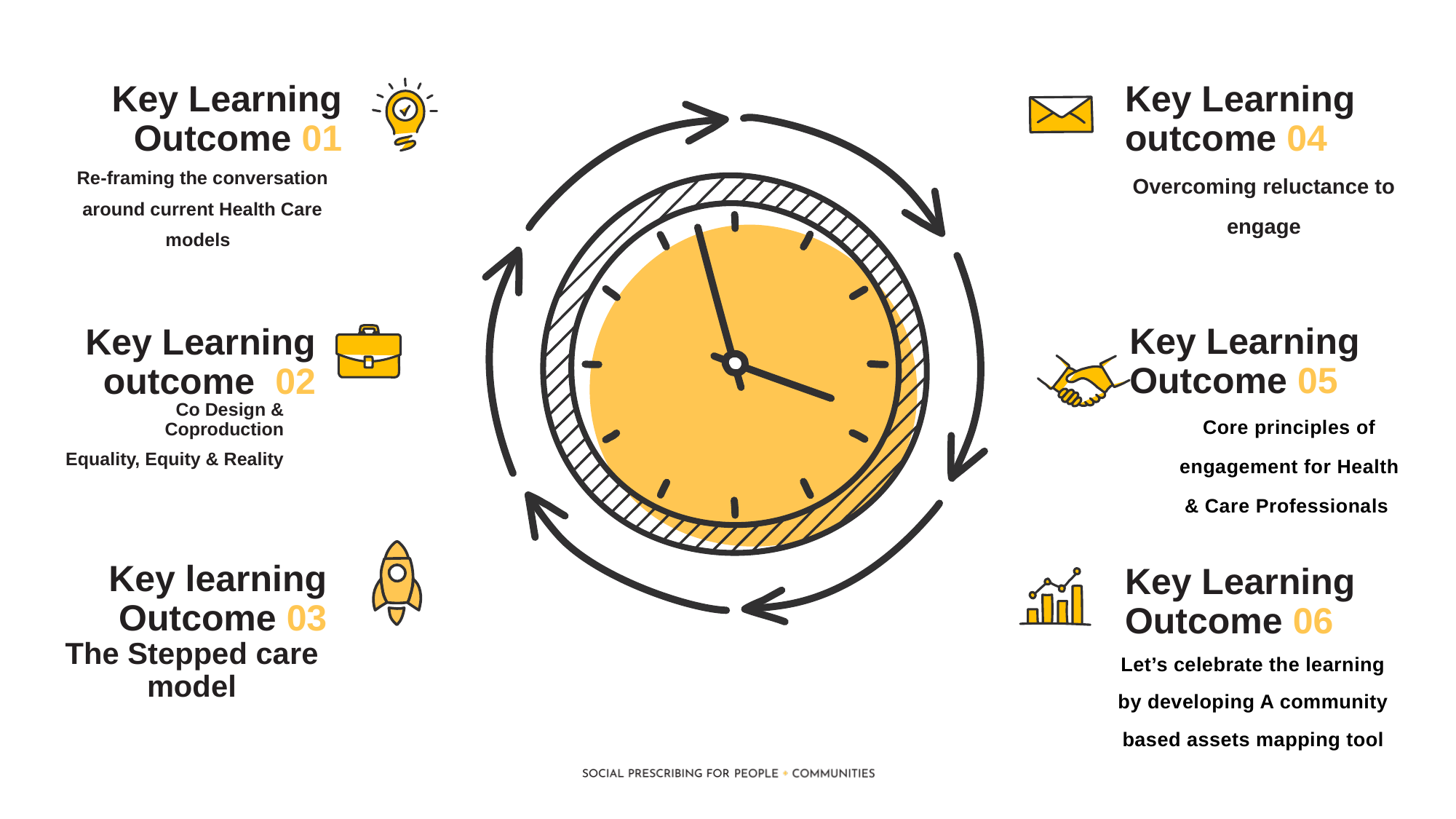

Key Learning Outcome 01

Key Learning outcome 04

Overcoming reluctance to engage
Re-framing the conversation around current Health Care models
Key Learning Outcome 05
Key Learning outcome  02

Core principles of engagement for Health & Care Professionals
Co Design & Coproduction
Equality, Equity & Reality

Key learning Outcome 03
Key Learning Outcome 06

Let’s celebrate the learning by developing A community based assets mapping tool

The Stepped care model